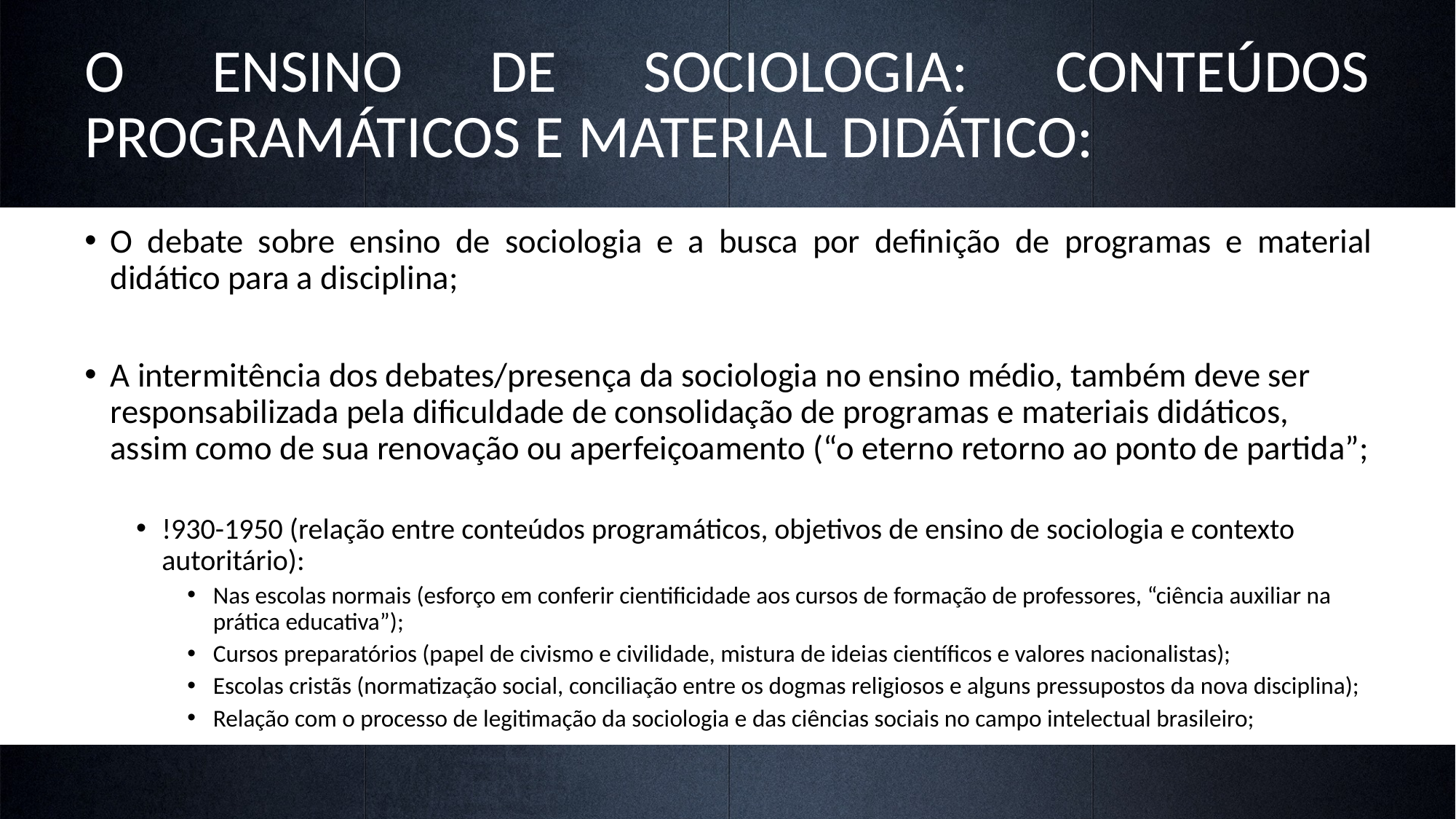

# O ENSINO DE SOCIOLOGIA: CONTEÚDOS PROGRAMÁTICOS E MATERIAL DIDÁTICO:
O debate sobre ensino de sociologia e a busca por definição de programas e material didático para a disciplina;

A intermitência dos debates/presença da sociologia no ensino médio, também deve ser responsabilizada pela dificuldade de consolidação de programas e materiais didáticos, assim como de sua renovação ou aperfeiçoamento (“o eterno retorno ao ponto de partida”;

!930-1950 (relação entre conteúdos programáticos, objetivos de ensino de sociologia e contexto autoritário):
Nas escolas normais (esforço em conferir cientificidade aos cursos de formação de professores, “ciência auxiliar na prática educativa”);
Cursos preparatórios (papel de civismo e civilidade, mistura de ideias científicos e valores nacionalistas);
Escolas cristãs (normatização social, conciliação entre os dogmas religiosos e alguns pressupostos da nova disciplina);
Relação com o processo de legitimação da sociologia e das ciências sociais no campo intelectual brasileiro;